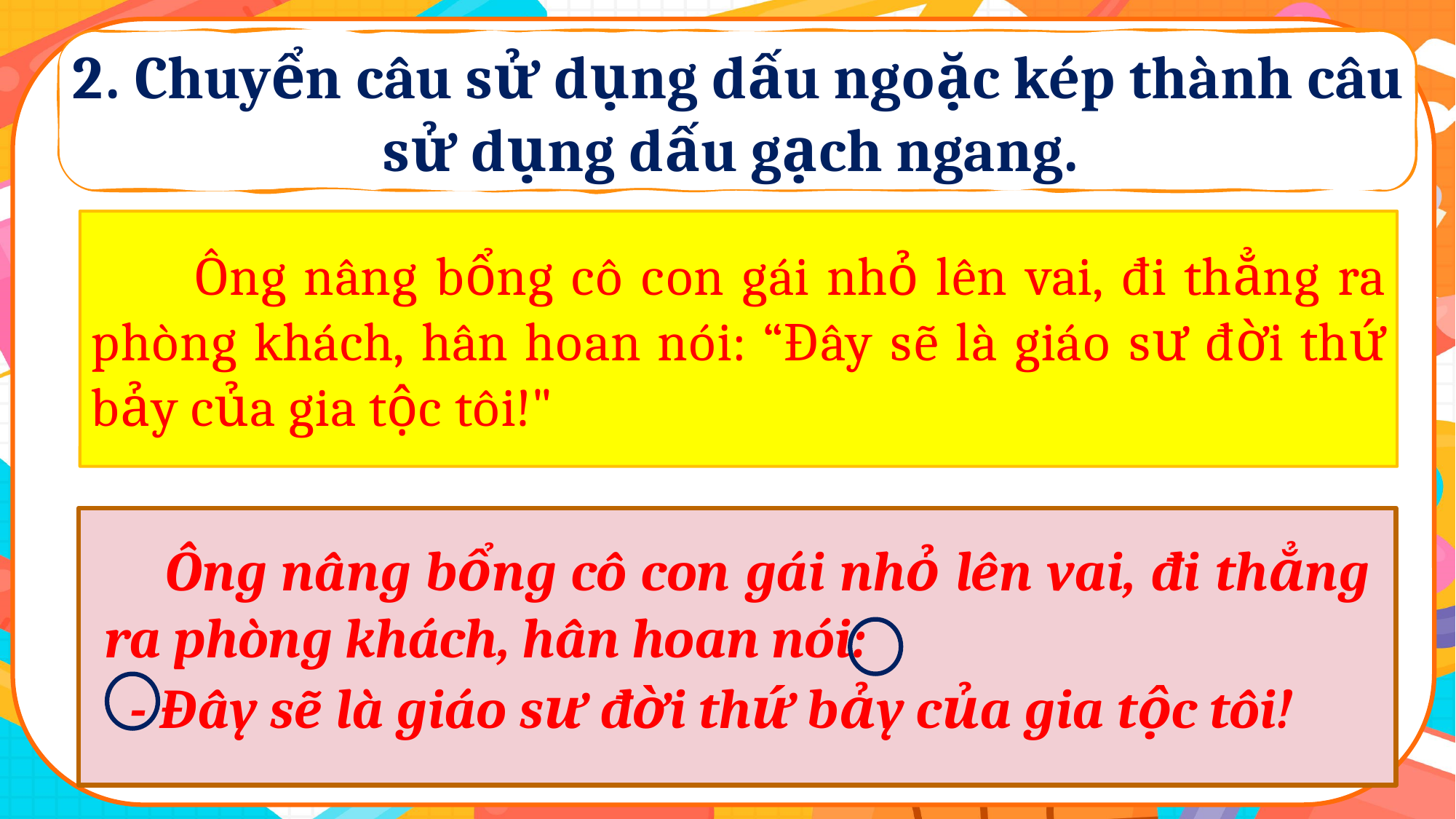

2. Chuyển câu sử dụng dấu ngoặc kép thành câu sử dụng dấu gạch ngang.
Tin thể thao
      Ông nâng bổng cô con gái nhỏ lên vai, đi thẳng ra phòng khách, hân hoan nói: “Đây sẽ là giáo sư đời thứ bảy của gia tộc tôi!"

    Ông nâng bổng cô con gái nhỏ lên vai, đi thẳng ra phòng khách, hân hoan nói:
  - Đây sẽ là giáo sư đời thứ bảy của gia tộc tôi!